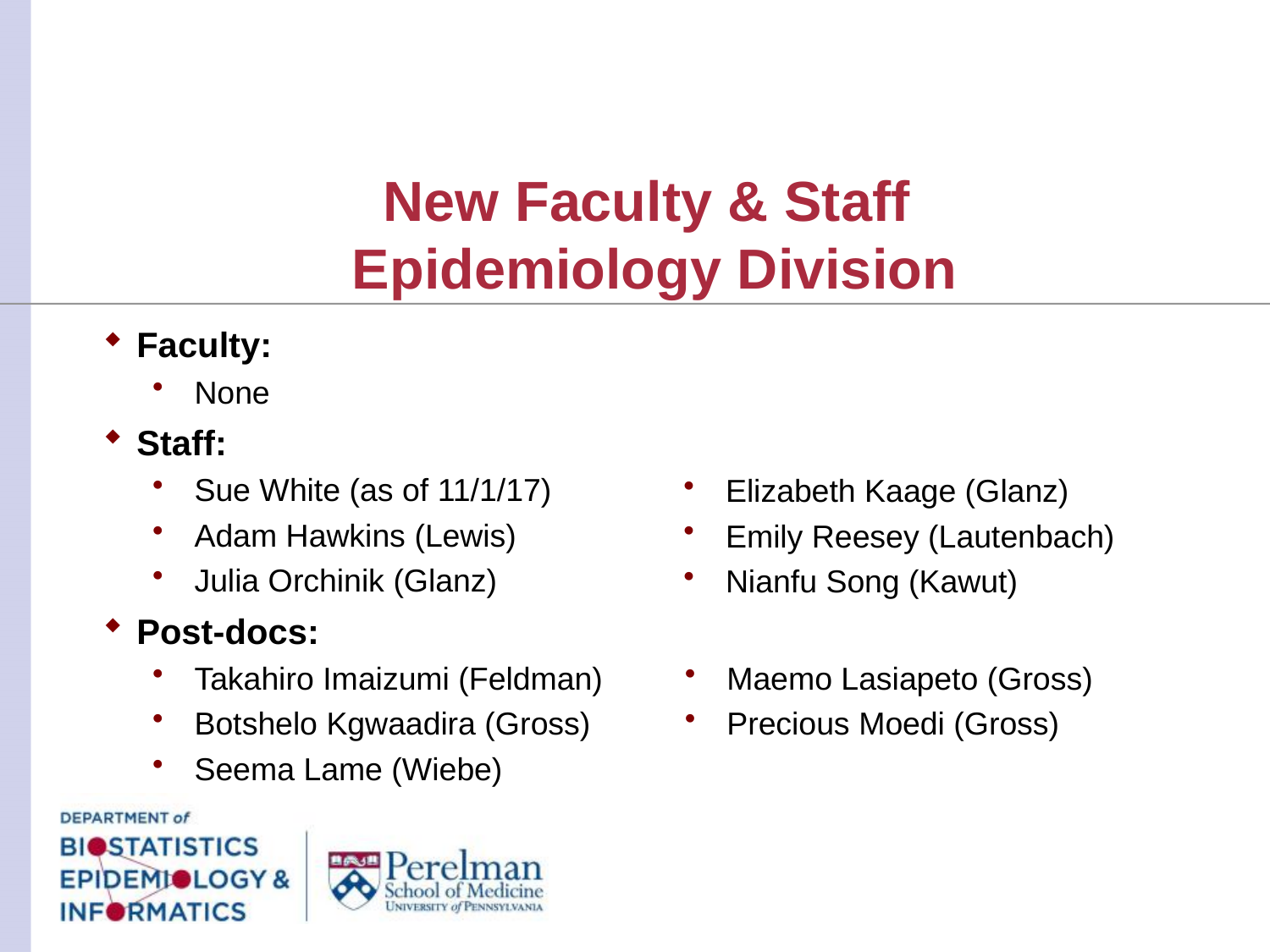

# New Faculty & Staff Epidemiology Division

Faculty:
None
Staff:
Sue White (as of 11/1/17)
Adam Hawkins (Lewis)
Julia Orchinik (Glanz)
Post-docs:
Takahiro Imaizumi (Feldman)
Botshelo Kgwaadira (Gross)
Seema Lame (Wiebe)
Elizabeth Kaage (Glanz)
Emily Reesey (Lautenbach)
Nianfu Song (Kawut)

Maemo Lasiapeto (Gross)
Precious Moedi (Gross)